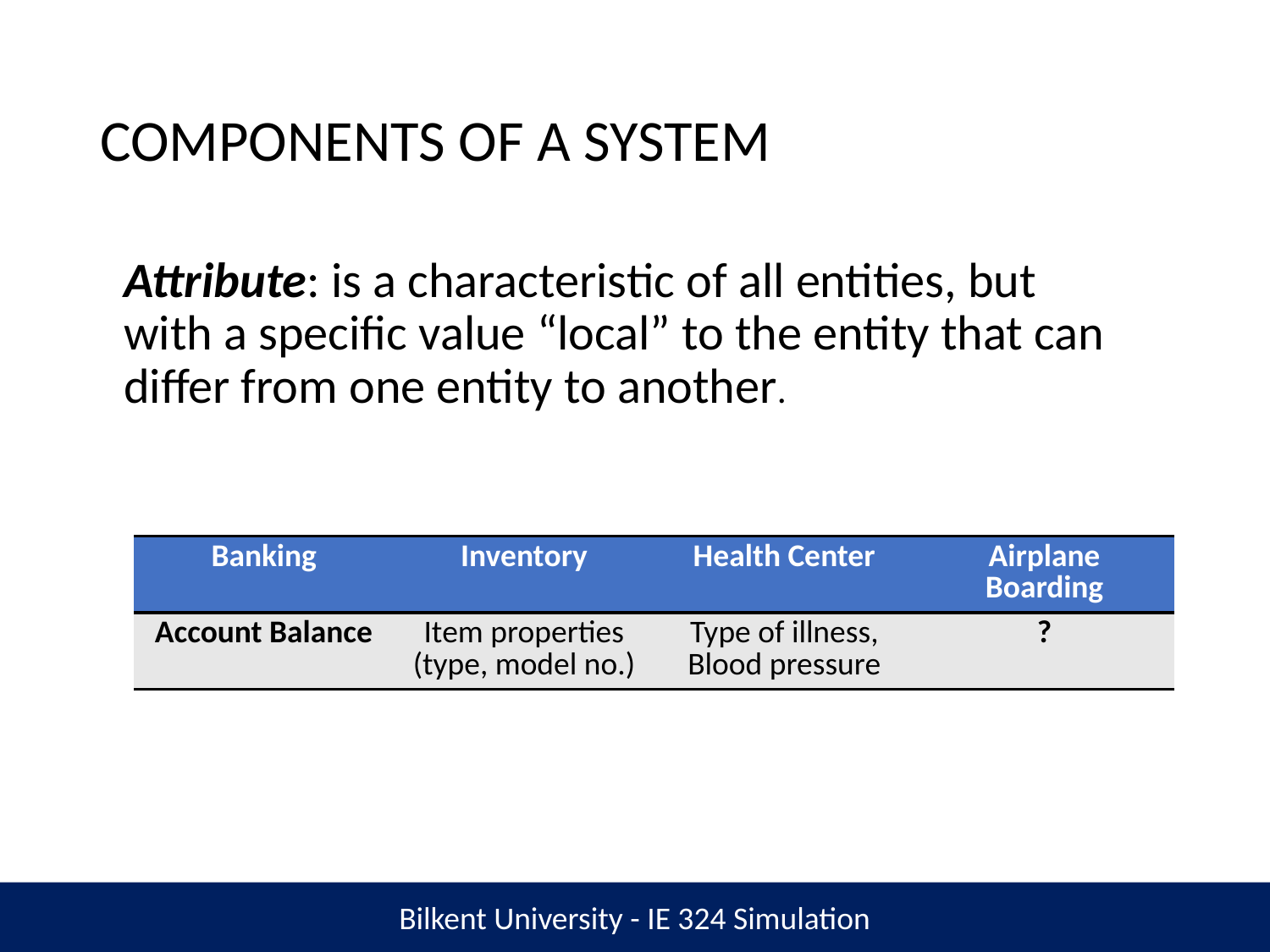

# COMPONENTS OF A SYSTEM
	Attribute: is a characteristic of all entities, but with a specific value “local” to the entity that can differ from one entity to another.

| Banking | Inventory | Health Center | Airplane Boarding |
| --- | --- | --- | --- |
| Account Balance | Item properties (type, model no.) | Type of illness, Blood pressure | ? |